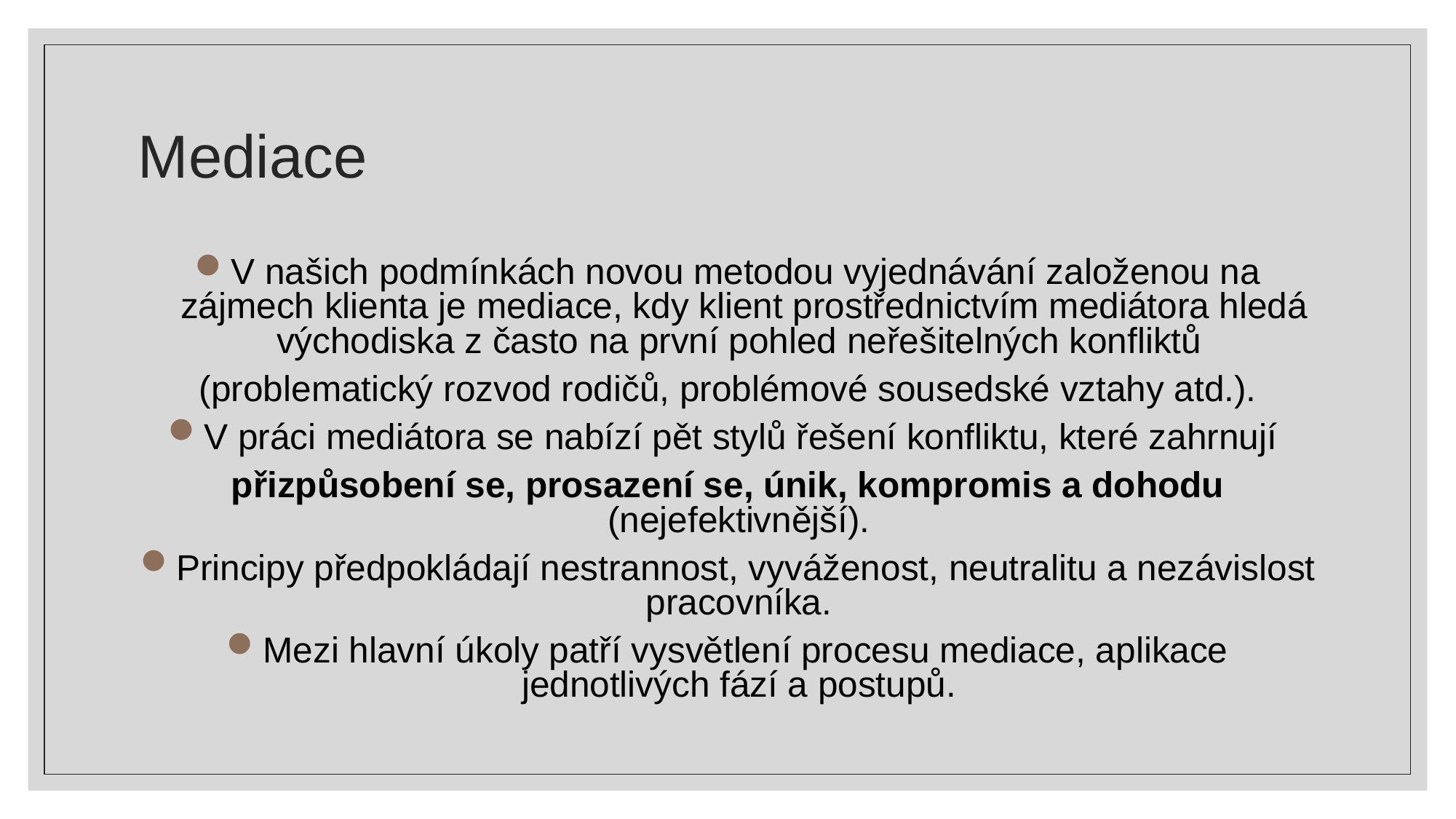

# Mediace
V našich podmínkách novou metodou vyjednávání založenou na zájmech klienta je mediace, kdy klient prostřednictvím mediátora hledá východiska z často na první pohled neřešitelných konfliktů
(problematický rozvod rodičů, problémové sousedské vztahy atd.).
V práci mediátora se nabízí pět stylů řešení konfliktu, které zahrnují
přizpůsobení se, prosazení se, únik, kompromis a dohodu (nejefektivnější).
Principy předpokládají nestrannost, vyváženost, neutralitu a nezávislost pracovníka.
Mezi hlavní úkoly patří vysvětlení procesu mediace, aplikace jednotlivých fází a postupů.